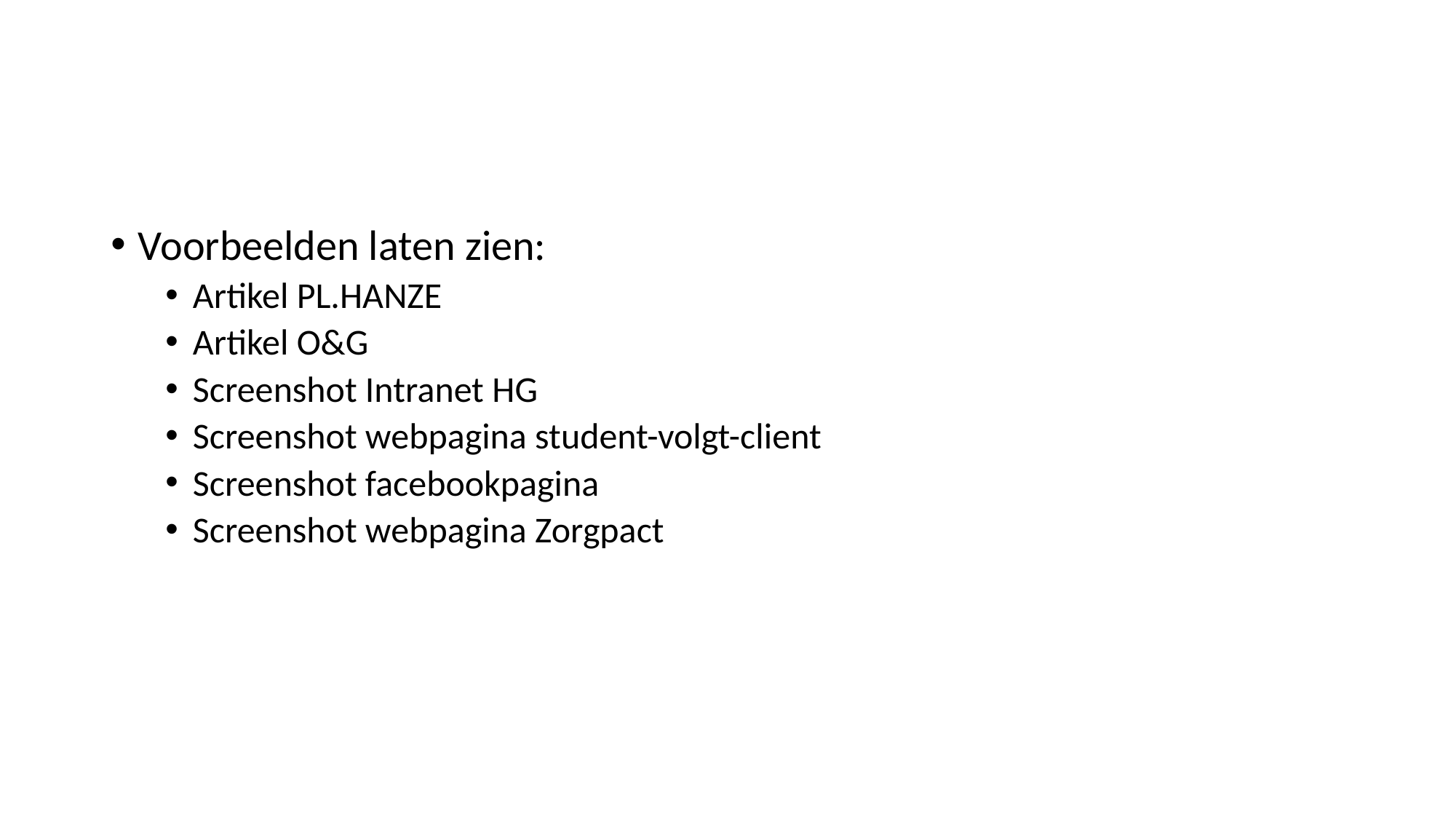

#
Voorbeelden laten zien:
Artikel PL.HANZE
Artikel O&G
Screenshot Intranet HG
Screenshot webpagina student-volgt-client
Screenshot facebookpagina
Screenshot webpagina Zorgpact